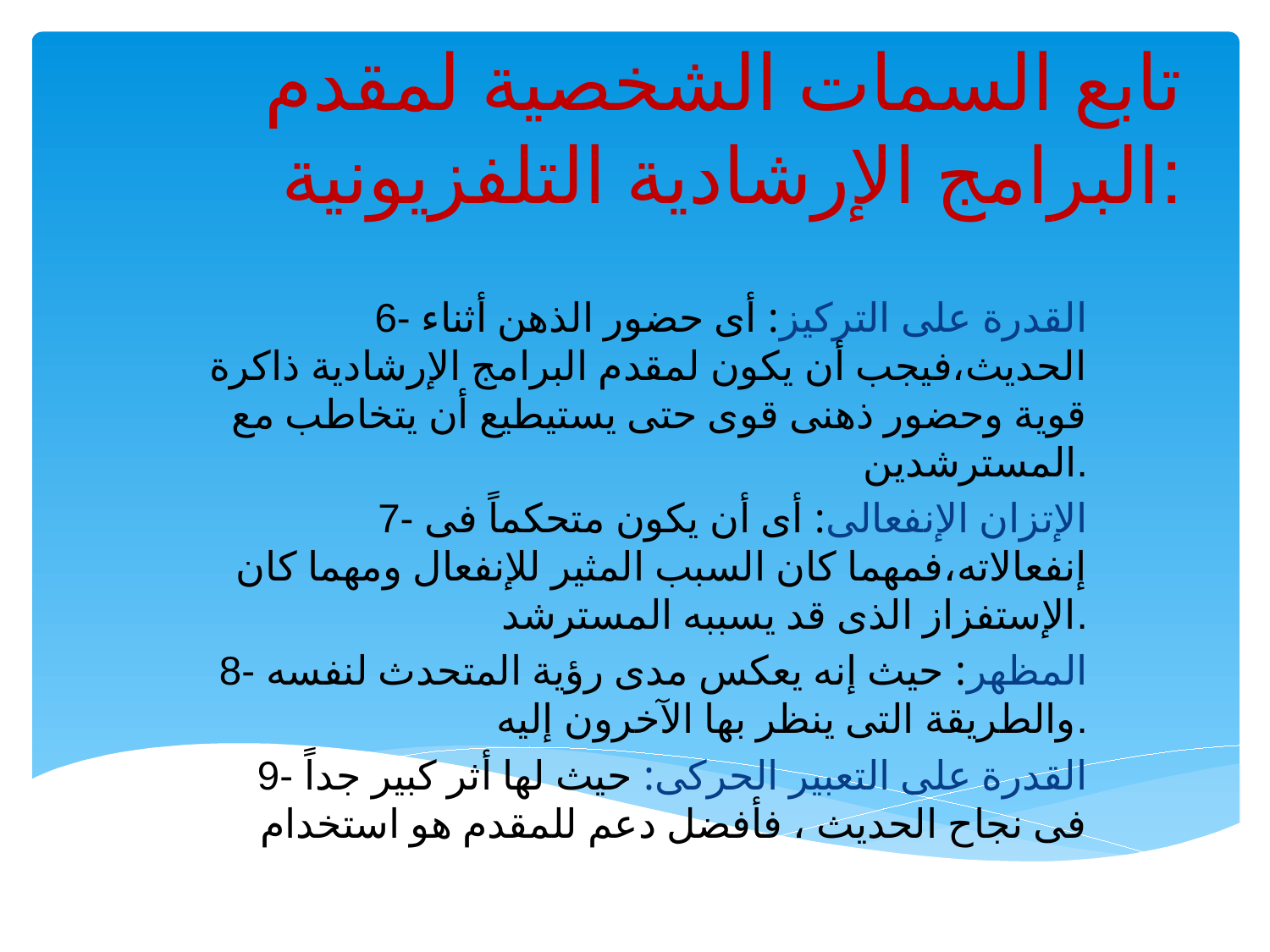

# تابع السمات الشخصية لمقدم البرامج الإرشادية التلفزيونية:
6- القدرة على التركيز: أى حضور الذهن أثناء الحديث،فيجب أن يكون لمقدم البرامج الإرشادية ذاكرة قوية وحضور ذهنى قوى حتى يستيطيع أن يتخاطب مع المسترشدين.
7- الإتزان الإنفعالى: أى أن يكون متحكماً فى إنفعالاته،فمهما كان السبب المثير للإنفعال ومهما كان الإستفزاز الذى قد يسببه المسترشد.
8- المظهر: حيث إنه يعكس مدى رؤية المتحدث لنفسه والطريقة التى ينظر بها الآخرون إليه.
9- القدرة على التعبير الحركى: حيث لها أثر كبير جداً فى نجاح الحديث ، فأفضل دعم للمقدم هو استخدام